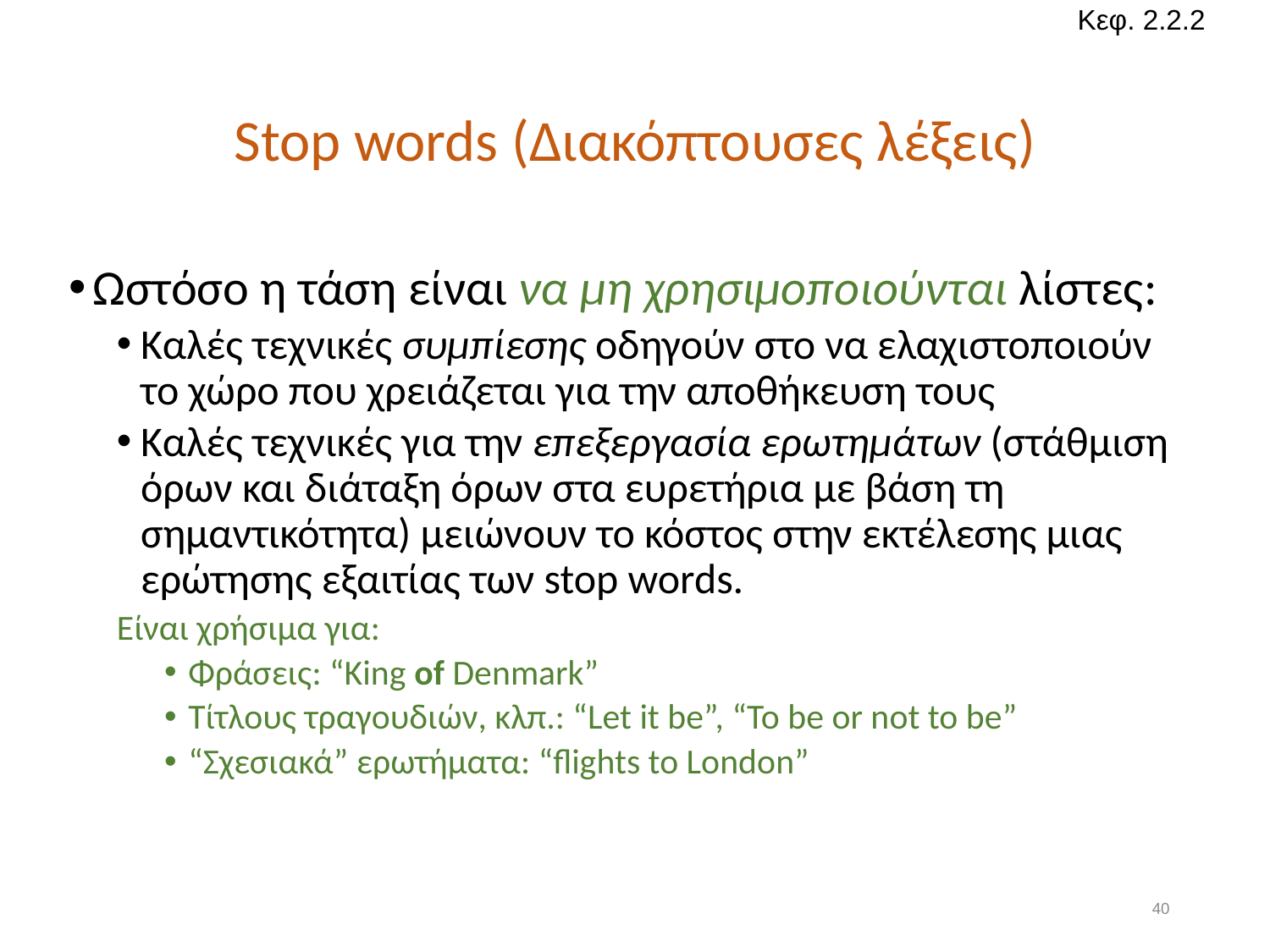

Κεφ. 2.2.2
# Stop words (Διακόπτουσες λέξεις)
Ωστόσο η τάση είναι να μη χρησιμοποιούνται λίστες:
Καλές τεχνικές συμπίεσης οδηγούν στο να ελαχιστοποιούν το χώρο που χρειάζεται για την αποθήκευση τους
Καλές τεχνικές για την επεξεργασία ερωτημάτων (στάθμιση όρων και διάταξη όρων στα ευρετήρια με βάση τη σημαντικότητα) μειώνουν το κόστος στην εκτέλεσης μιας ερώτησης εξαιτίας των stop words.
Είναι χρήσιμα για:
Φράσεις: “King of Denmark”
Τίτλους τραγουδιών, κλπ.: “Let it be”, “To be or not to be”
“Σχεσιακά” ερωτήματα: “flights to London”
40